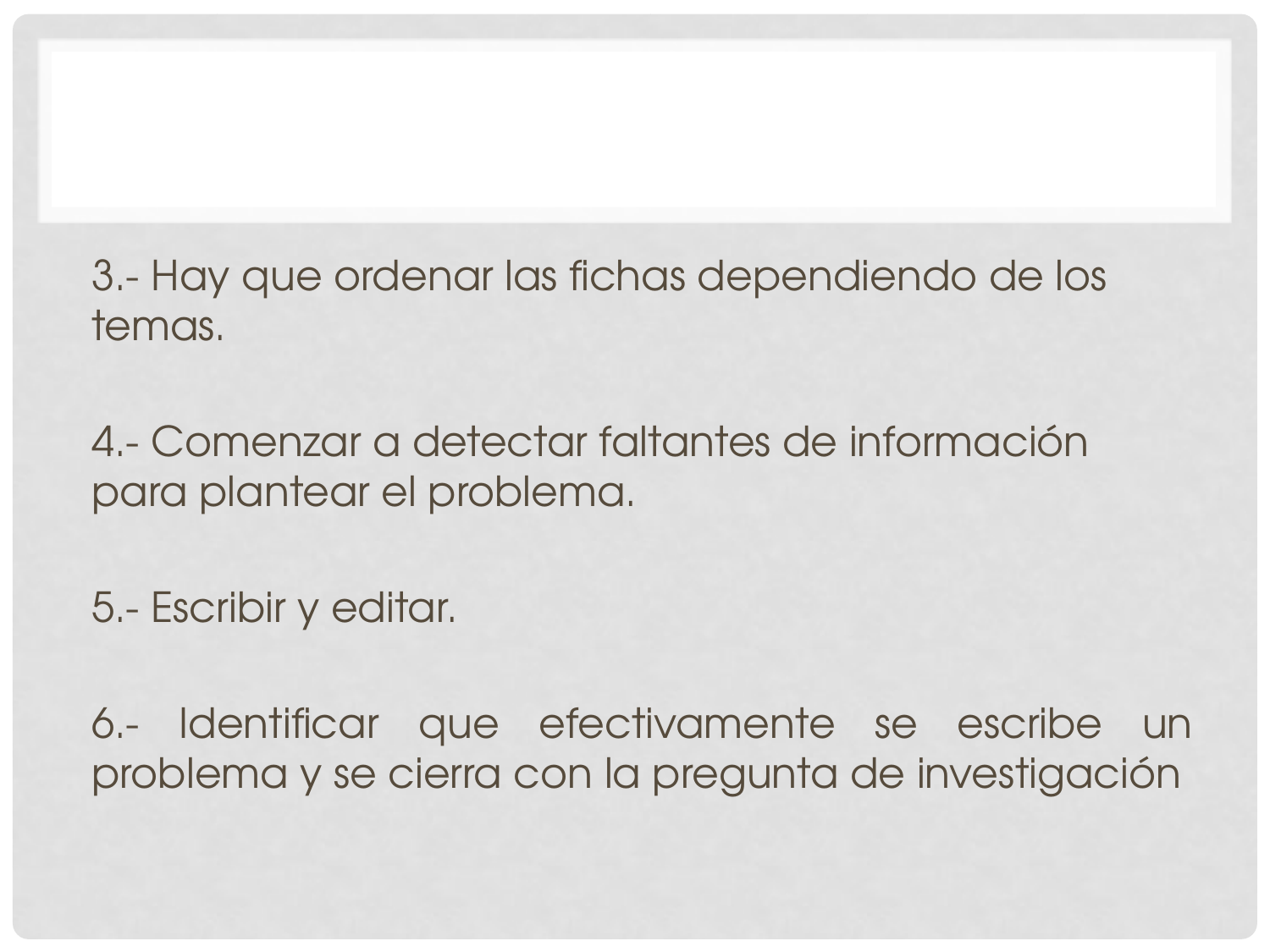

#
3.- Hay que ordenar las fichas dependiendo de los temas.

4.- Comenzar a detectar faltantes de información para plantear el problema.

5.- Escribir y editar.

6.- Identificar que efectivamente se escribe un problema y se cierra con la pregunta de investigación